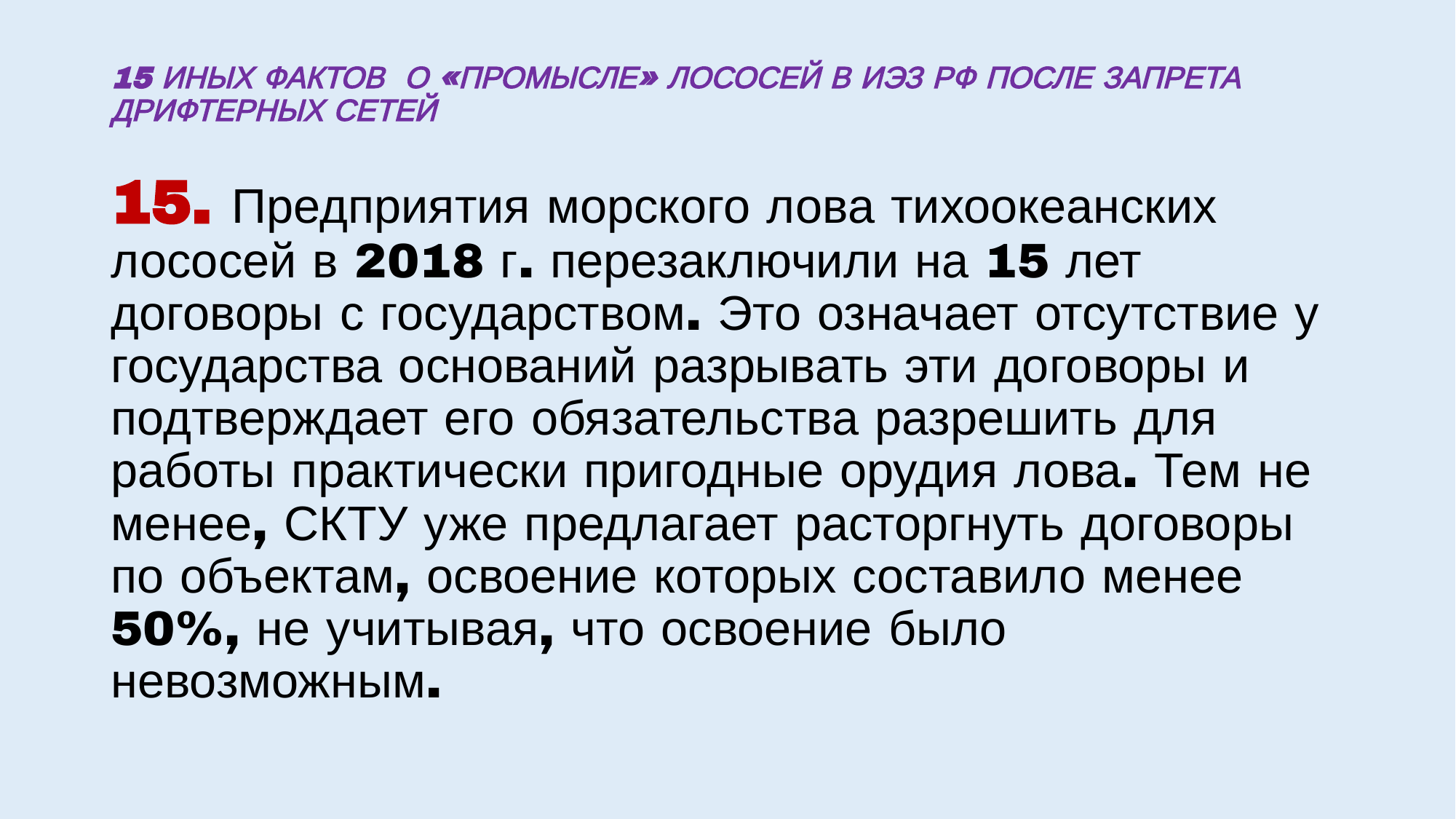

# 15 ИНЫХ ФАКТОВ  О «ПРОМЫСЛЕ» ЛОСОСЕЙ В ИЭЗ РФ ПОСЛЕ ЗАПРЕТА ДРИФТЕРНЫХ СЕТЕЙ
15. Предприятия морского лова тихоокеанских лососей в 2018 г. перезаключили на 15 лет  договоры с государством. Это означает отсутствие у государства оснований разрывать эти договоры и подтверждает его обязательства разрешить для работы практически пригодные орудия лова. Тем не менее, СКТУ уже предлагает расторгнуть договоры по объектам, освоение которых составило менее 50%, не учитывая, что освоение было невозможным.